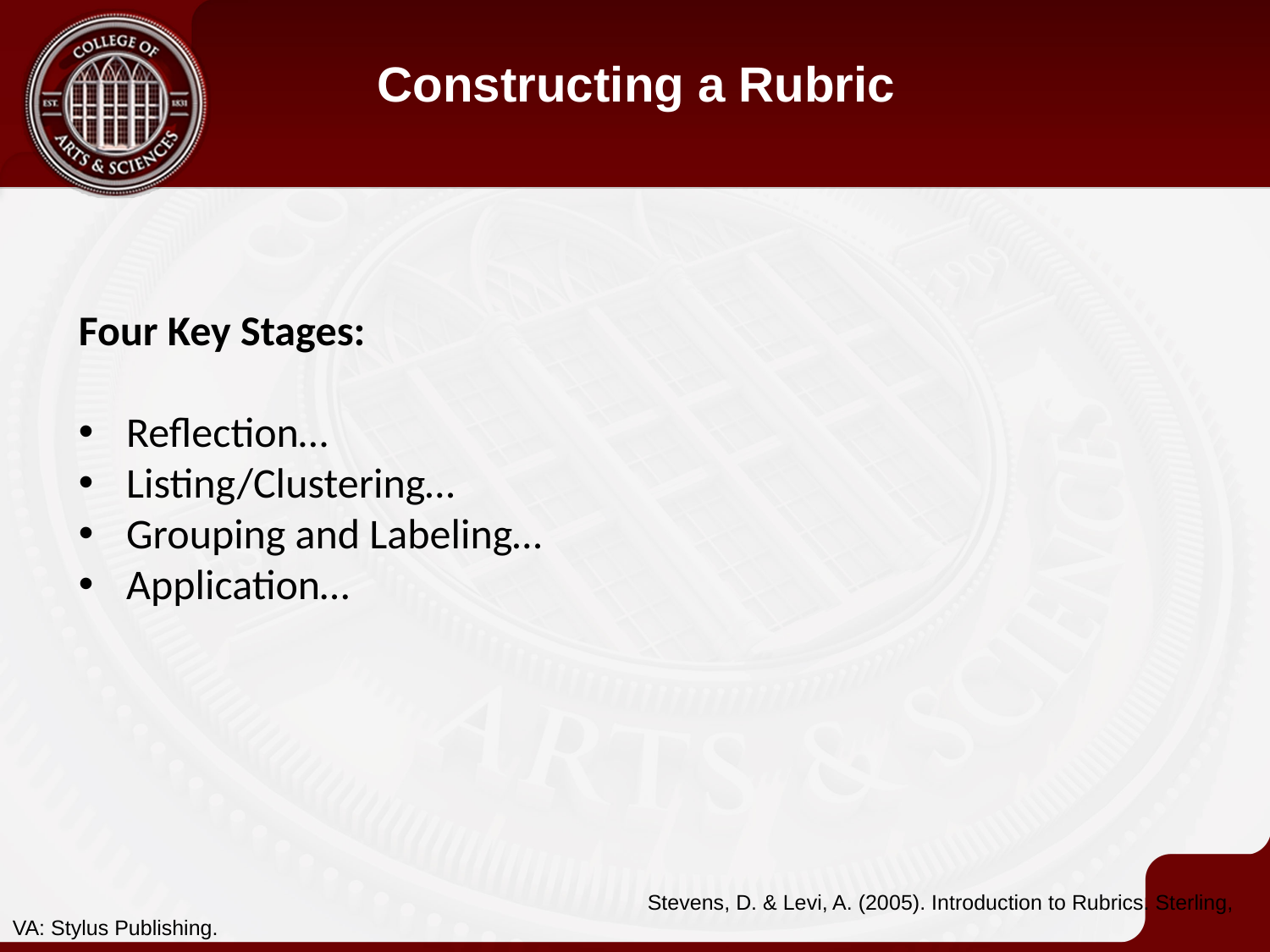

Constructing a Rubric

Four Key Stages:

Reflection…
Listing/Clustering…
Grouping and Labeling…
Application…
					Stevens, D. & Levi, A. (2005). Introduction to Rubrics. Sterling, VA: Stylus Publishing.